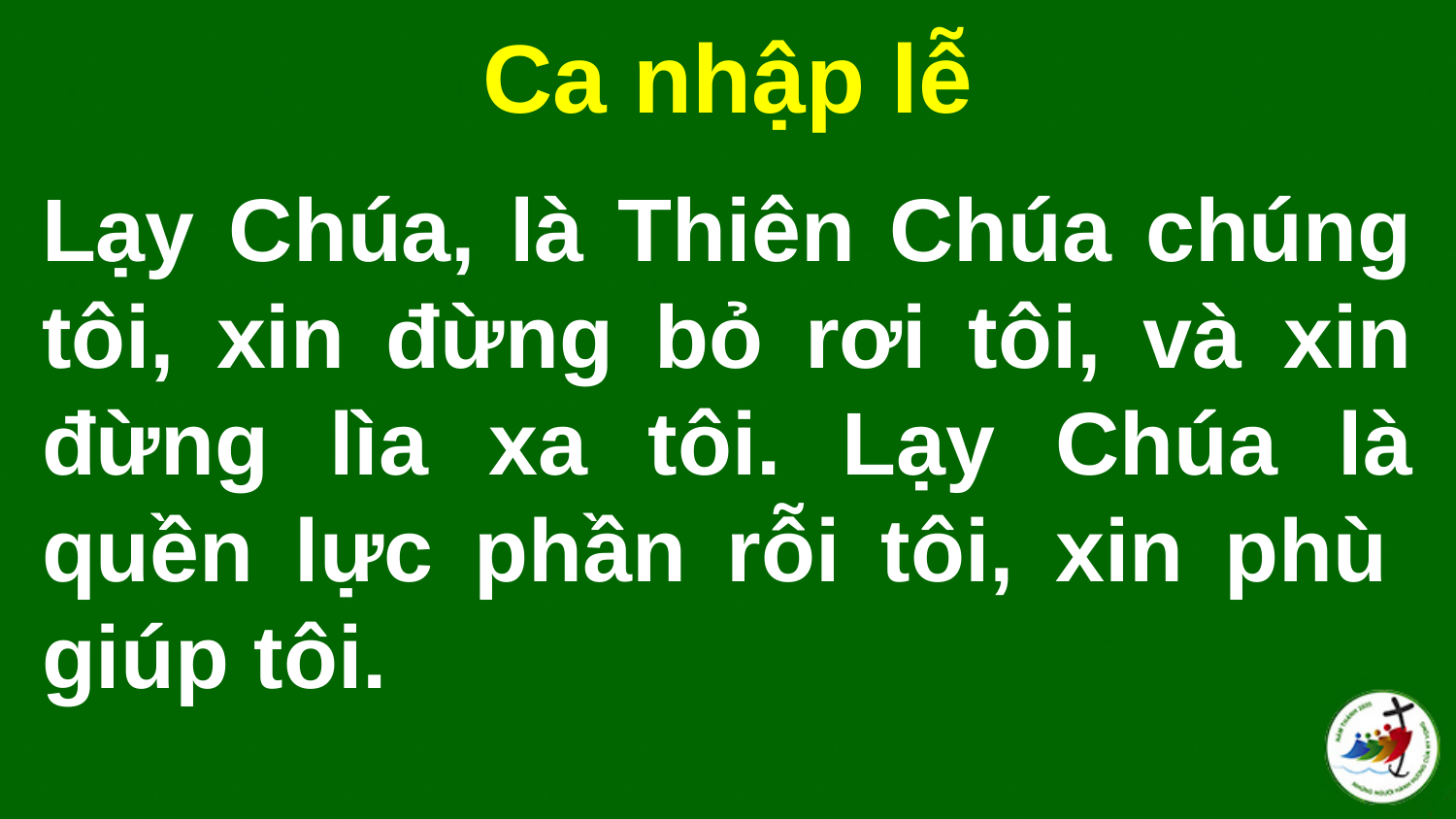

Ca nhập lễ
# Lạy Chúa, là Thiên Chúa chúng tôi, xin đừng bỏ rơi tôi, và xin đừng lìa xa tôi. Lạy Chúa là quền lực phần rỗi tôi, xin phù  giúp tôi.